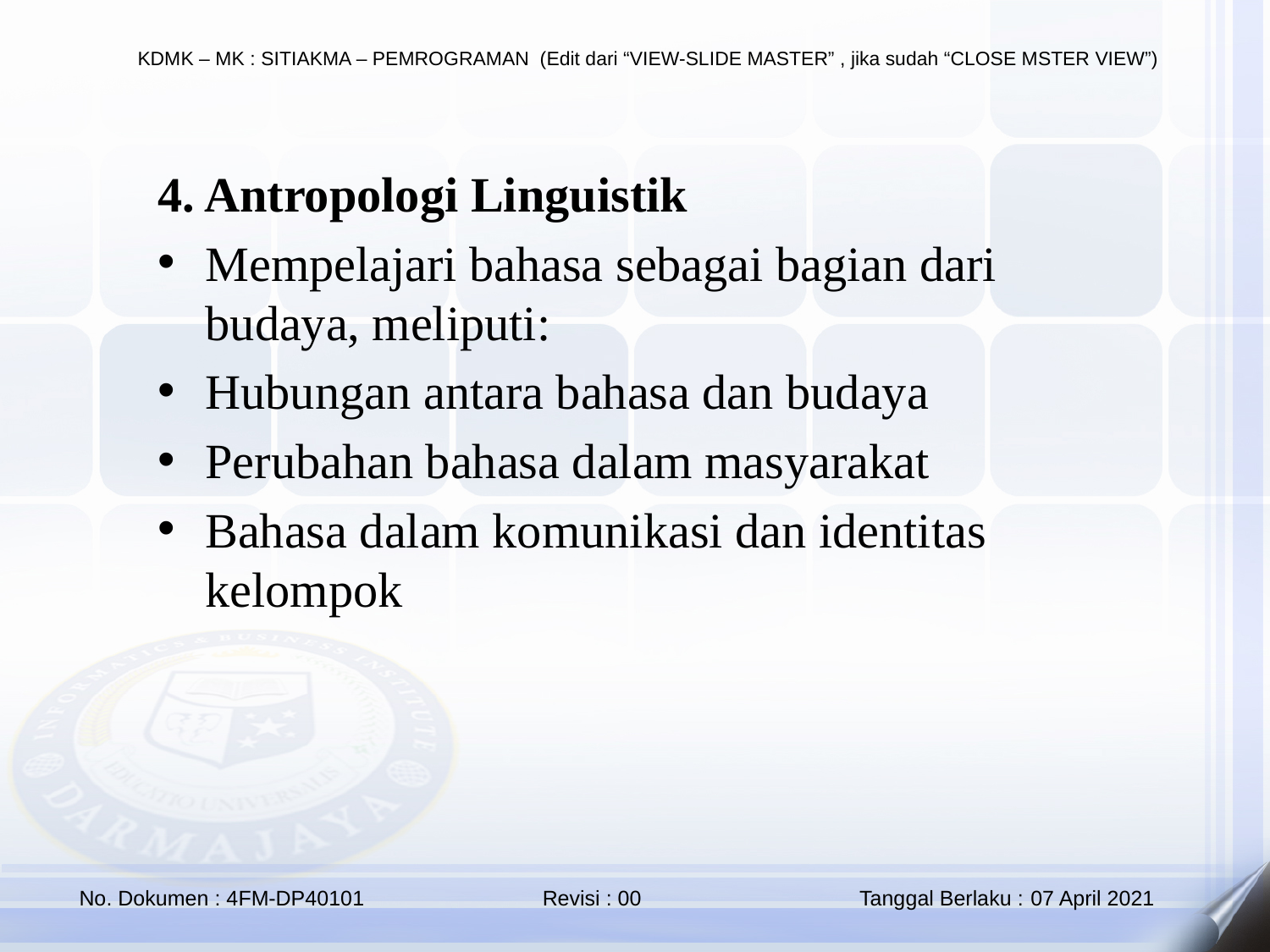

4. Antropologi Linguistik
Mempelajari bahasa sebagai bagian dari budaya, meliputi:
Hubungan antara bahasa dan budaya
Perubahan bahasa dalam masyarakat
Bahasa dalam komunikasi dan identitas kelompok